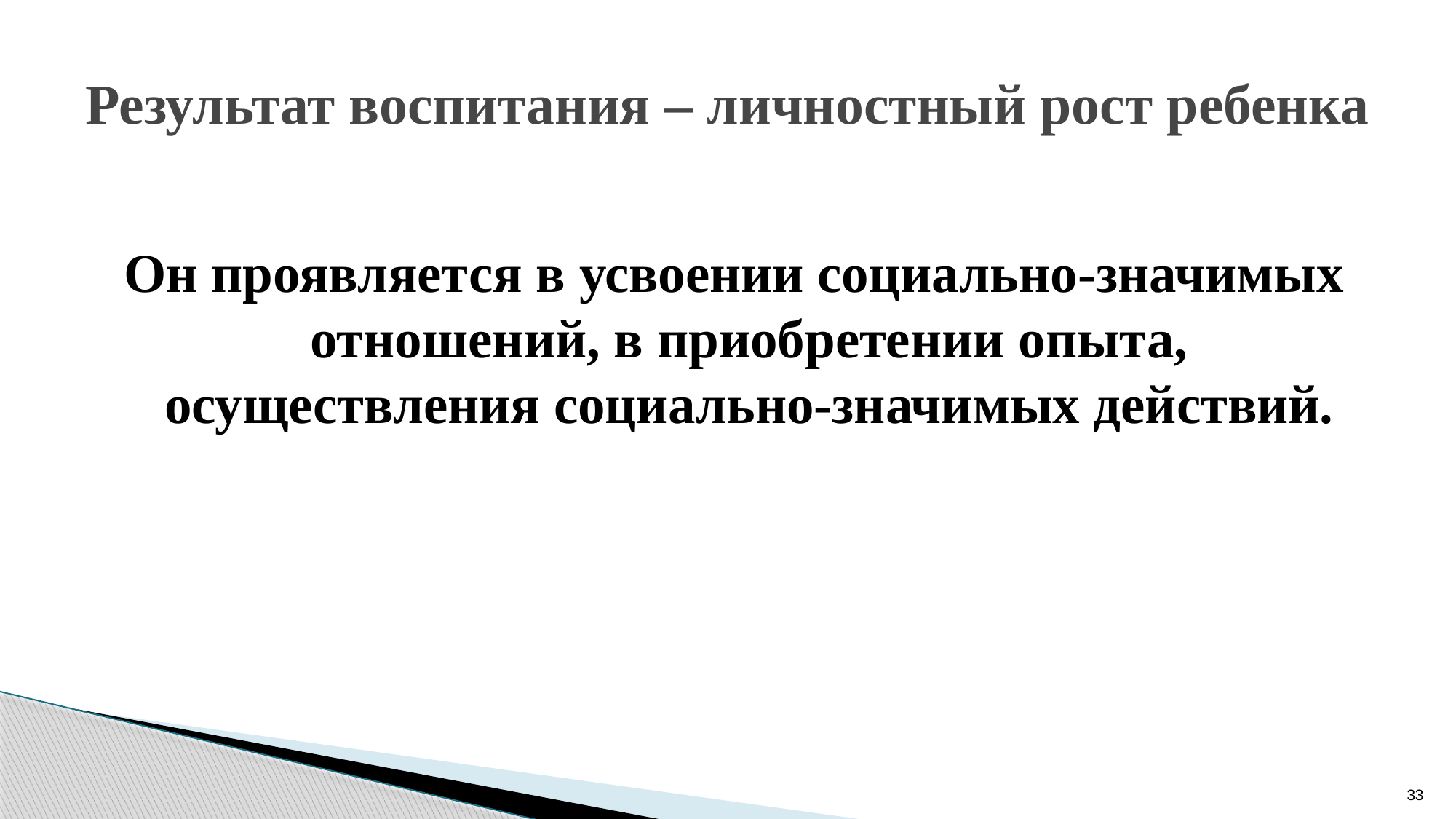

# Результат воспитания – личностный рост ребенка

Он проявляется в усвоении социально-значимых отношений, в приобретении опыта, осуществления социально-значимых действий.
33